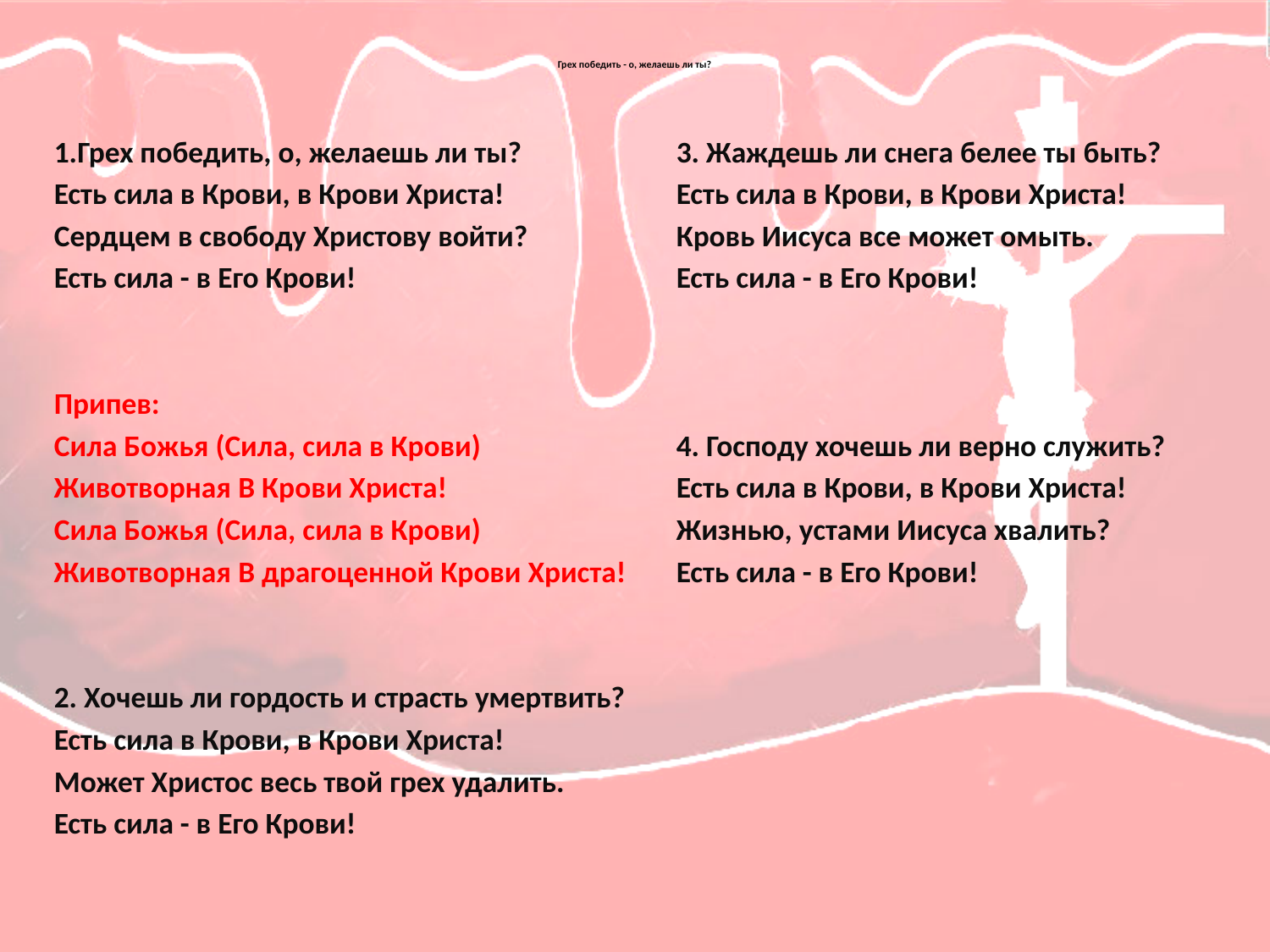

# Грех победить - о, желаешь ли ты?
1.Грех победить, о, желаешь ли ты?
Есть сила в Крови, в Крови Христа!
Сердцем в свободу Христову войти?
Есть сила - в Его Крови!

Припев:
Сила Божья (Сила, сила в Крови)
Животворная В Крови Христа!
Сила Божья (Сила, сила в Крови)
Животворная В драгоценной Крови Христа!

2. Хочешь ли гордость и страсть умертвить?
Есть сила в Крови, в Крови Христа!
Может Христос весь твой грех удалить.
Есть сила - в Его Крови!
3. Жаждешь ли снега белее ты быть?
Есть сила в Крови, в Крови Христа!
Кровь Иисуса все может омыть.
Есть сила - в Его Крови!

4. Господу хочешь ли верно служить?
Есть сила в Крови, в Крови Христа!
Жизнью, устами Иисуса хвалить?
Есть сила - в Его Крови!